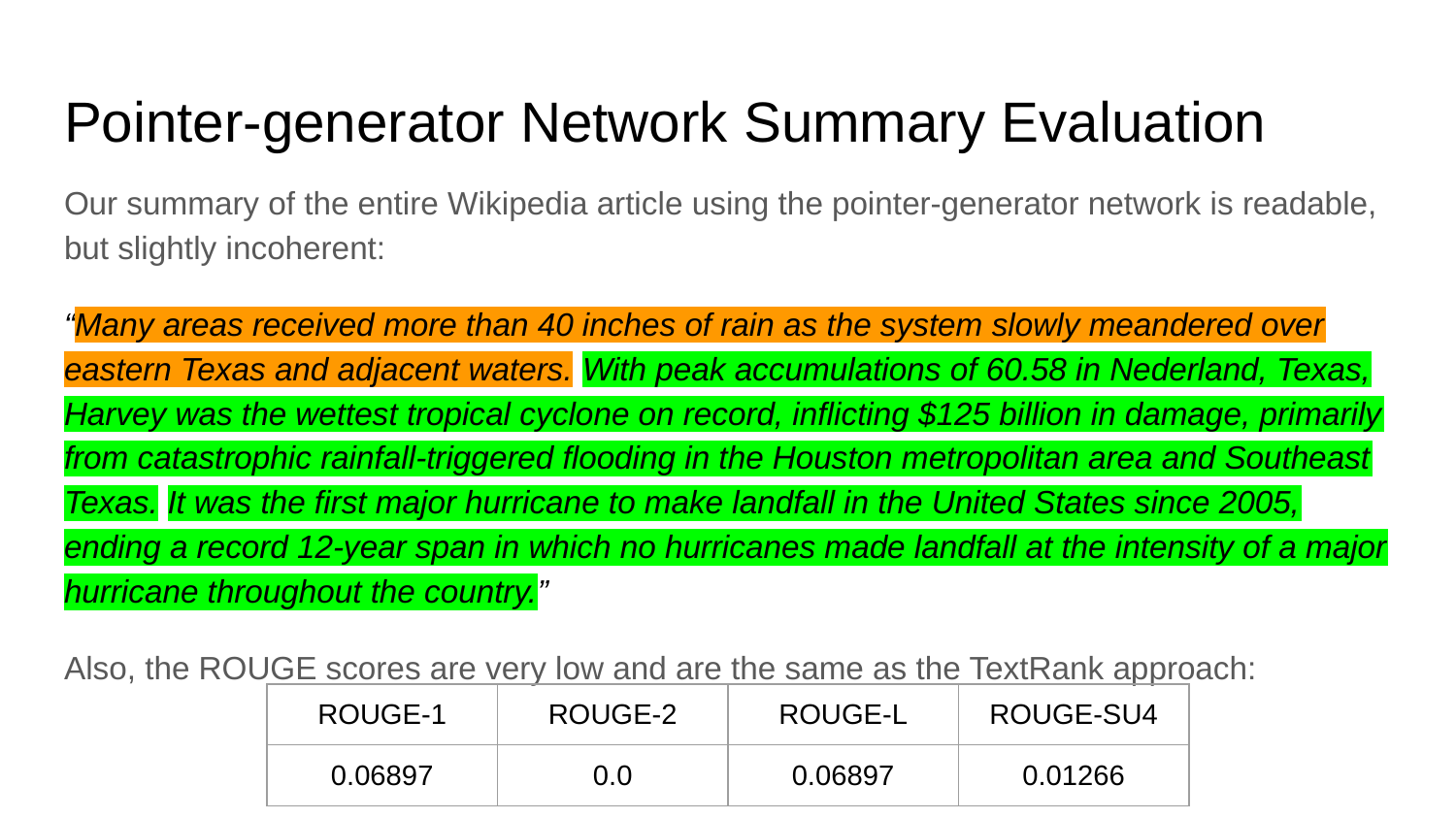

# Pointer-generator Network Summary Evaluation
Our summary of the entire Wikipedia article using the pointer-generator network is readable, but slightly incoherent:
“Many areas received more than 40 inches of rain as the system slowly meandered over eastern Texas and adjacent waters. With peak accumulations of 60.58 in Nederland, Texas, Harvey was the wettest tropical cyclone on record, inflicting $125 billion in damage, primarily from catastrophic rainfall-triggered flooding in the Houston metropolitan area and Southeast Texas. It was the first major hurricane to make landfall in the United States since 2005, ending a record 12-year span in which no hurricanes made landfall at the intensity of a major hurricane throughout the country.”
Also, the ROUGE scores are very low and are the same as the TextRank approach:

| ROUGE-1 | ROUGE-2 | ROUGE-L | ROUGE-SU4 |
| --- | --- | --- | --- |
| 0.06897 | 0.0 | 0.06897 | 0.01266 |